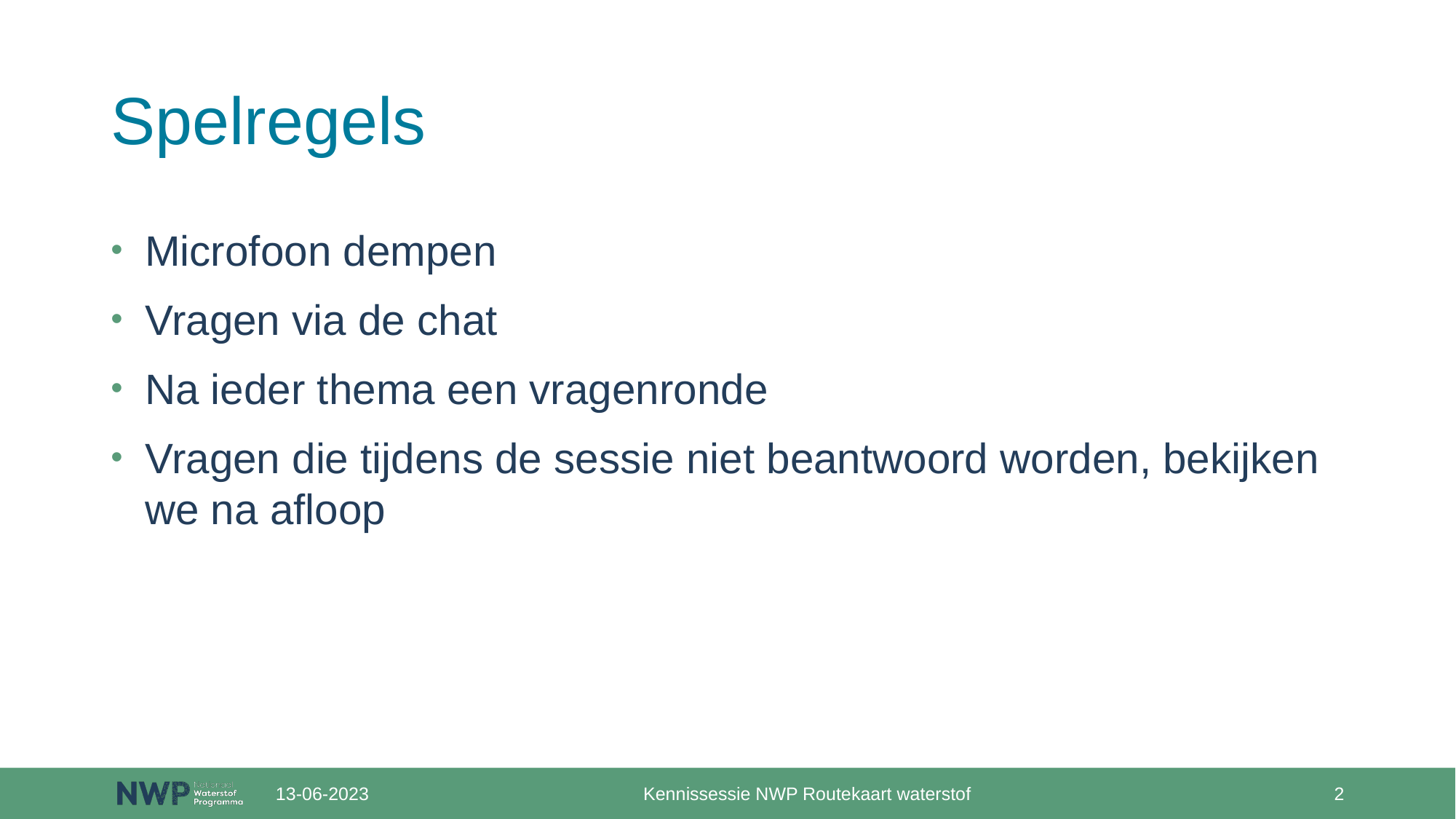

# Spelregels
Microfoon dempen
Vragen via de chat
Na ieder thema een vragenronde
Vragen die tijdens de sessie niet beantwoord worden, bekijken we na afloop

Kennissessie NWP Routekaart waterstof

13-06-2023
2